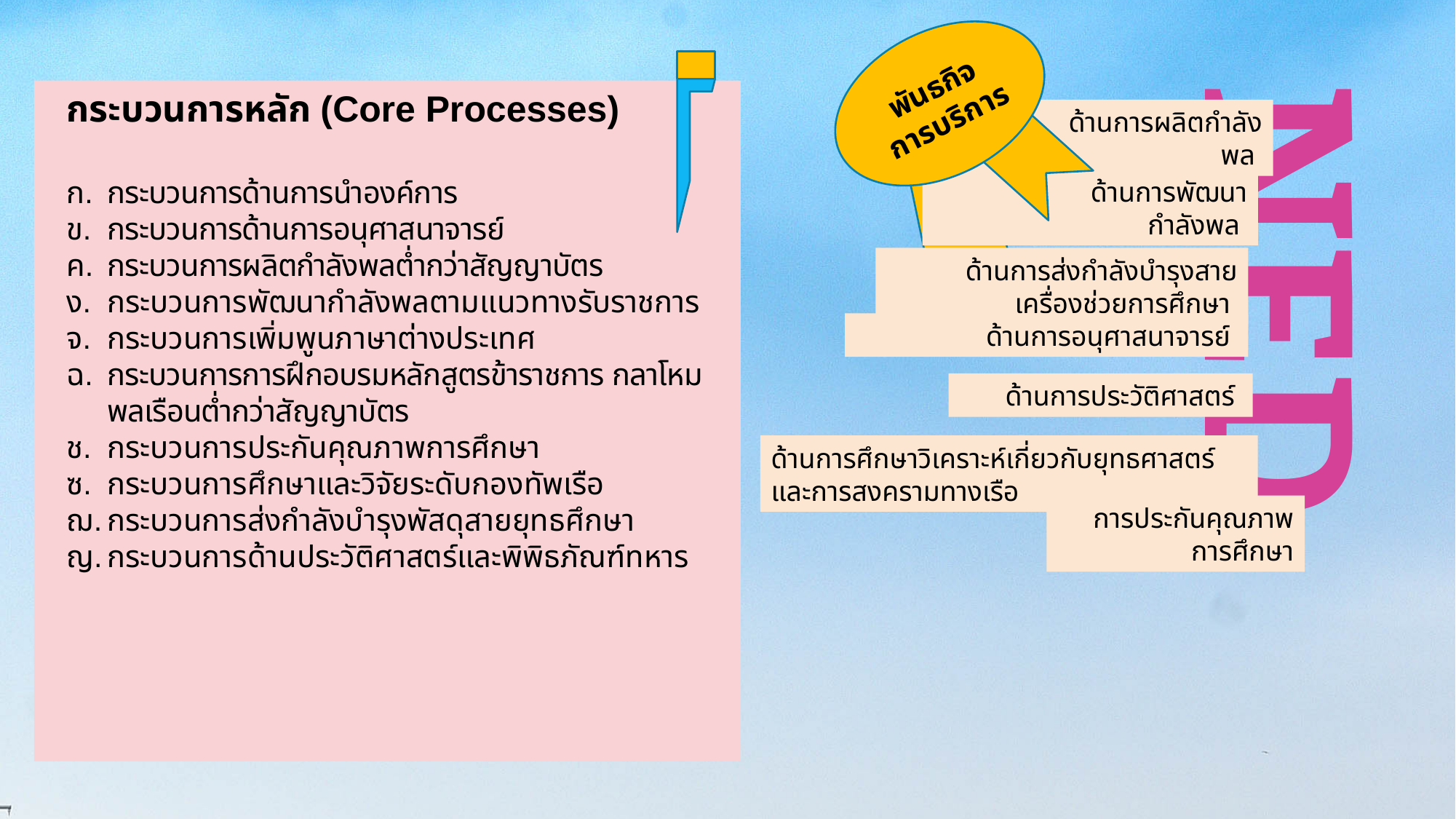

พันธกิจ
การบริการ

กระบวนการหลัก (Core Processes)

กระบวนการด้านการนำองค์การ
กระบวนการด้านการอนุศาสนาจารย์
กระบวนการผลิตกำลังพลต่ำกว่าสัญญาบัตร
กระบวนการพัฒนากำลังพลตามแนวทางรับราชการ
กระบวนการเพิ่มพูนภาษาต่างประเทศ
กระบวนการการฝึกอบรมหลักสูตรข้าราชการ กลาโหมพลเรือนต่ำกว่าสัญญาบัตร
กระบวนการประกันคุณภาพการศึกษา
กระบวนการศึกษาและวิจัยระดับกองทัพเรือ
กระบวนการส่งกำลังบำรุงพัสดุสายยุทธศึกษา
กระบวนการด้านประวัติศาสตร์และพิพิธภัณฑ์ทหาร

ด้านการผลิตกำลังพล

NED
ด้านการพัฒนากำลังพล
ด้านการส่งกำลังบำรุงสายเครื่องช่วยการศึกษา
ด้านการอนุศาสนาจารย์
ด้านการประวัติศาสตร์
ด้านการศึกษาวิเคราะห์เกี่ยวกับยุทธศาสตร์และการสงครามทางเรือ
การประกันคุณภาพการศึกษา